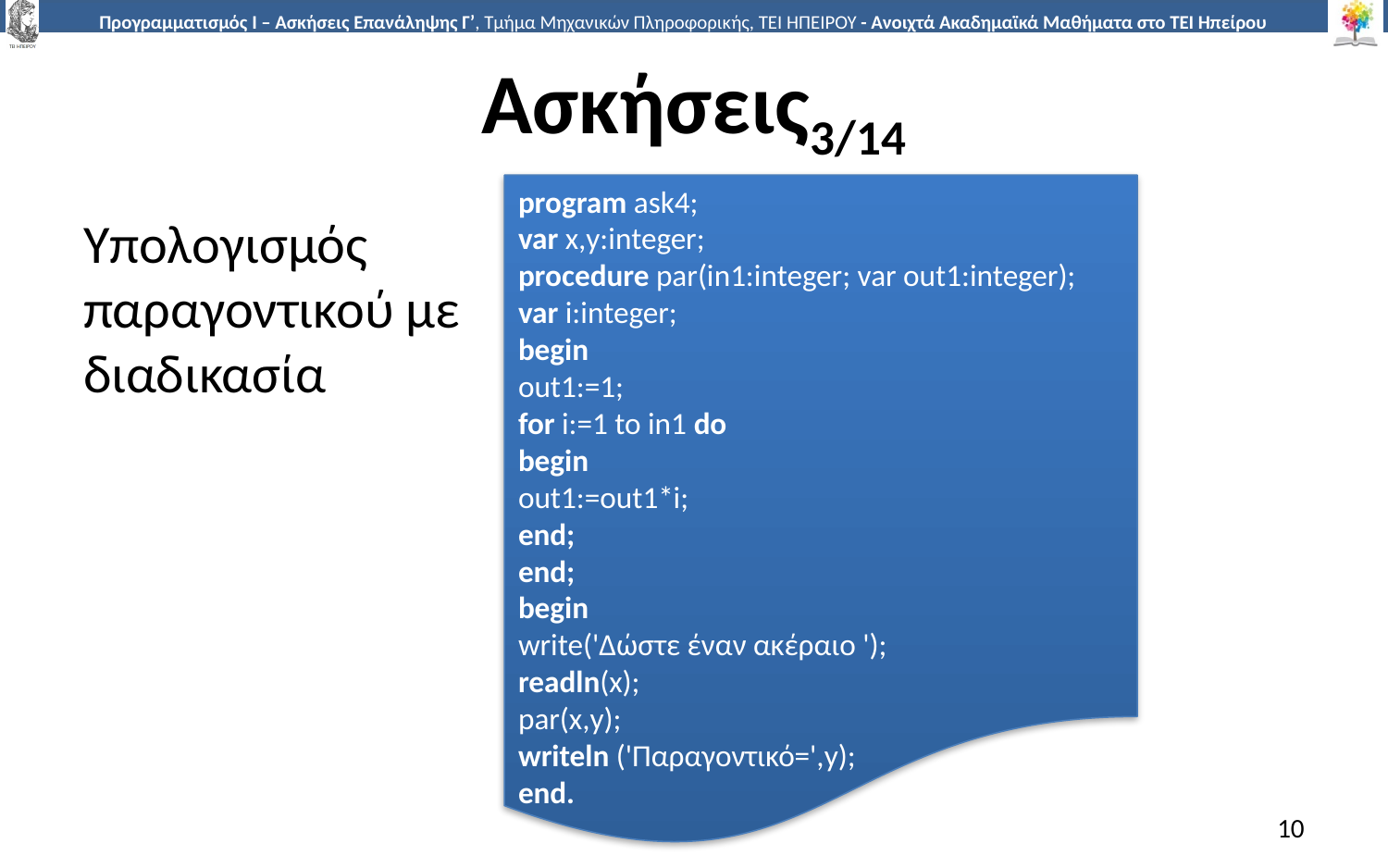

# Ασκήσεις3/14
program ask4;
var x,y:integer;
procedure par(in1:integer; var out1:integer);
var i:integer;
begin
out1:=1;
for i:=1 to in1 do
begin
out1:=out1*i;
end;
end;
begin
write('Δώστε έναν ακέραιο ');
readln(x);
par(x,y);
writeln ('Παραγοντικό=',y);
end.
Υπολογισμός παραγοντικού με διαδικασία

10